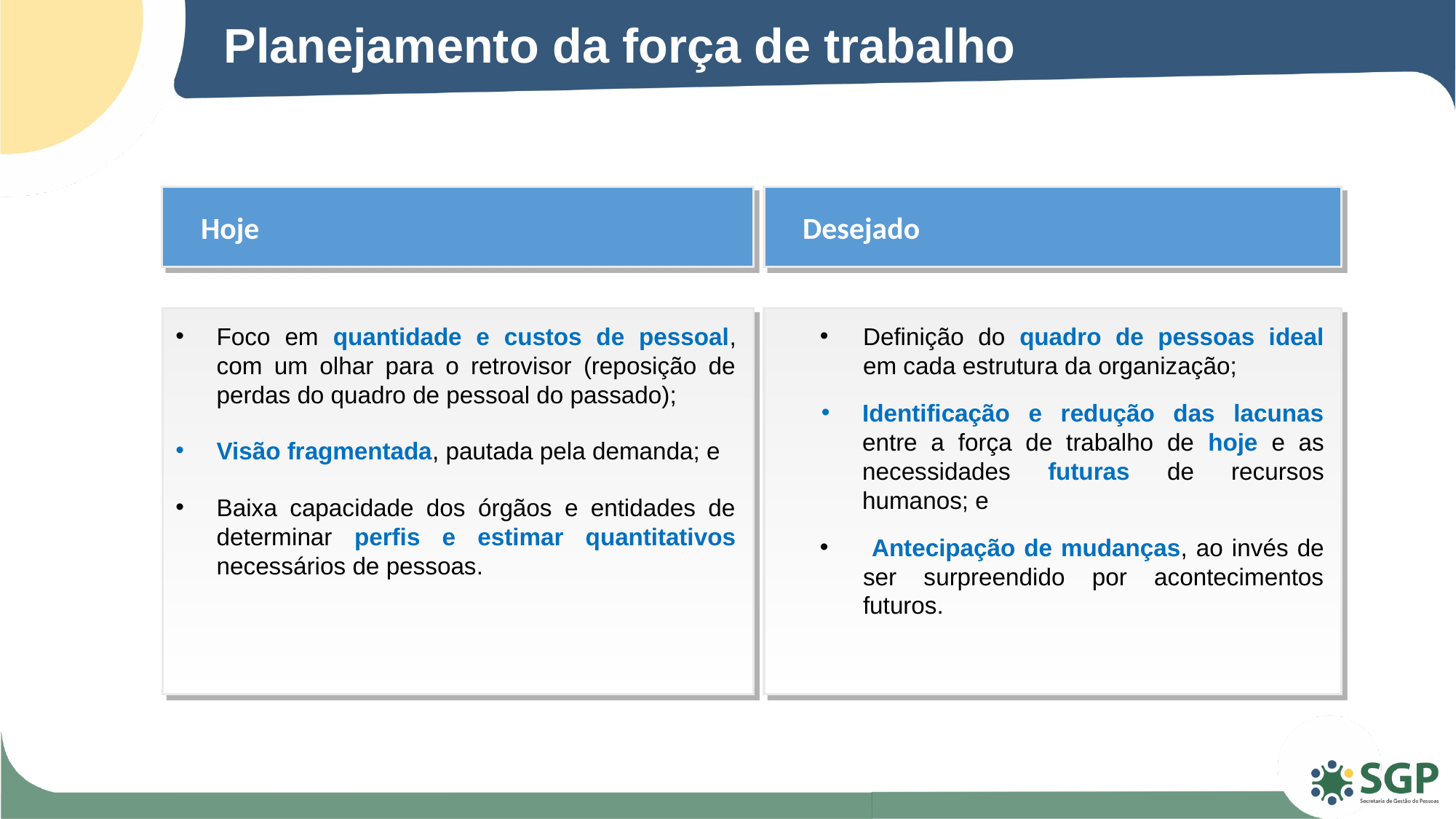

Planejamento da força de trabalho
Desejado
Hoje
Foco em quantidade e custos de pessoal, com um olhar para o retrovisor (reposição de perdas do quadro de pessoal do passado);
Visão fragmentada, pautada pela demanda; e
Baixa capacidade dos órgãos e entidades de determinar perfis e estimar quantitativos necessários de pessoas.

Definição do quadro de pessoas ideal em cada estrutura da organização;
Identificação e redução das lacunas entre a força de trabalho de hoje e as necessidades futuras de recursos humanos; e
 Antecipação de mudanças, ao invés de ser surpreendido por acontecimentos futuros.